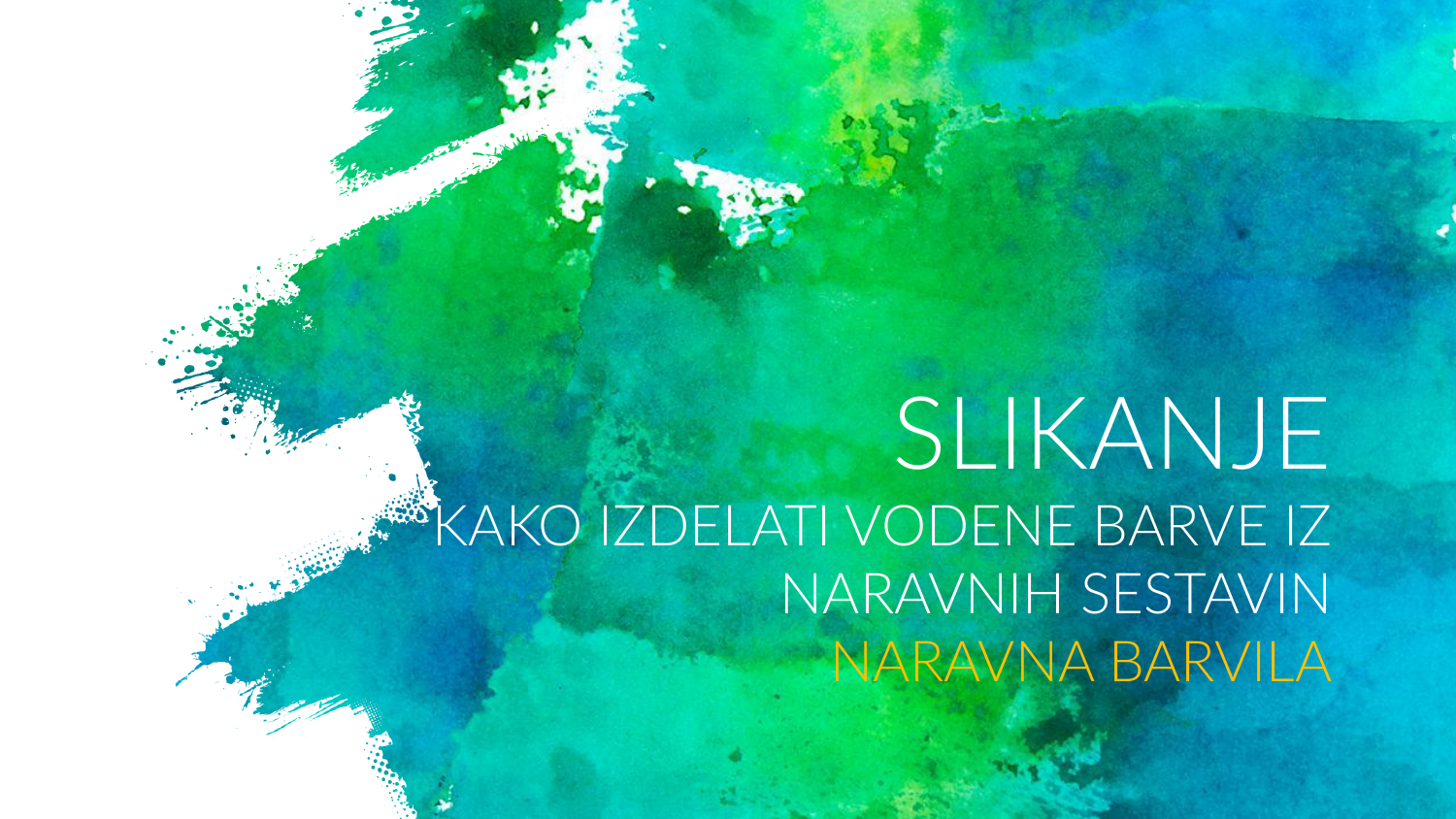

# SLIKANJE KAKO IZDELATI VODENE BARVE IZ NARAVNIH SESTAVIN NARAVNA BARVILA